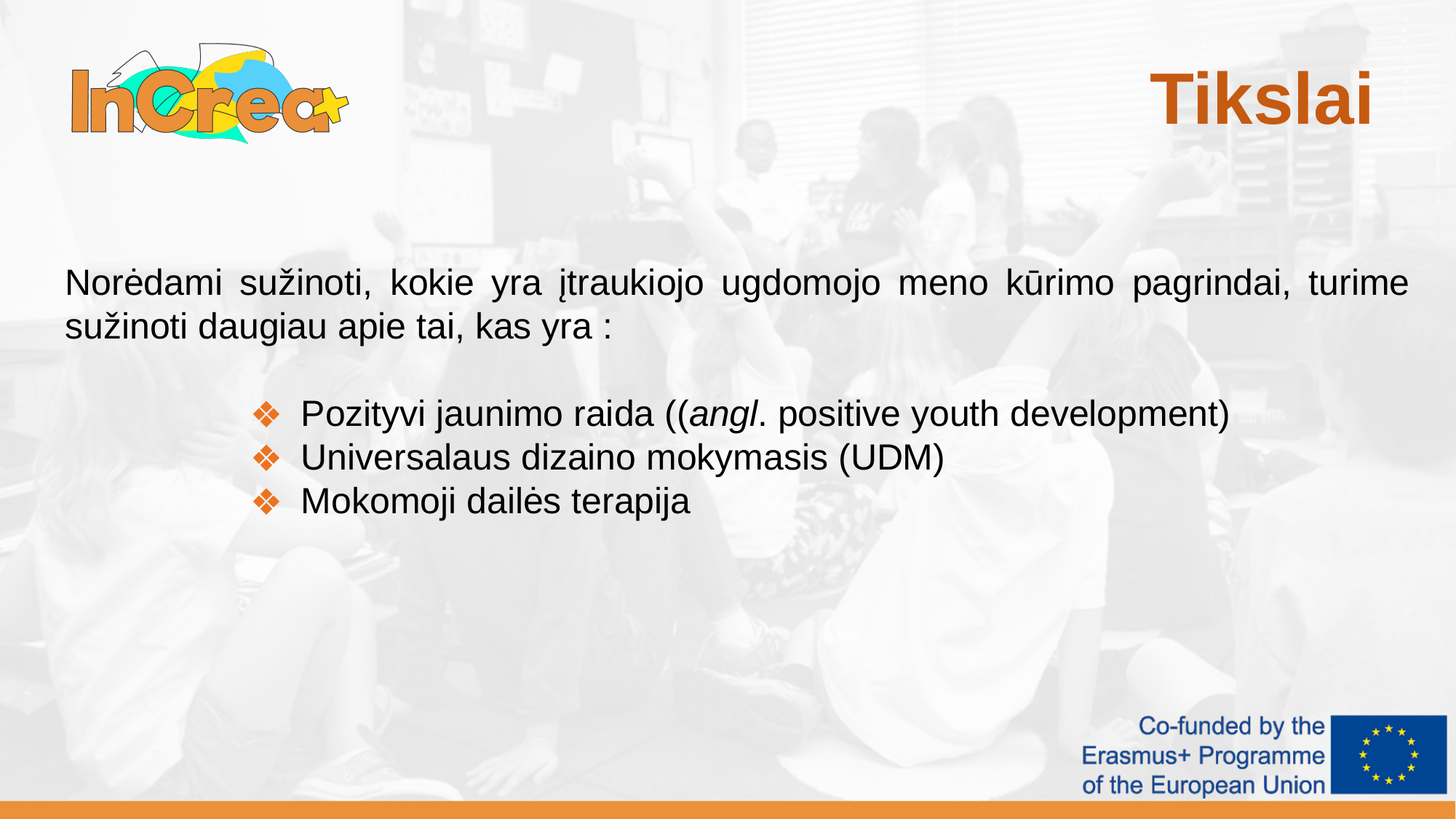

Tikslai
Norėdami sužinoti, kokie yra įtraukiojo ugdomojo meno kūrimo pagrindai, turime sužinoti daugiau apie tai, kas yra :

 Pozityvi jaunimo raida ((angl. positive youth development)
 Universalaus dizaino mokymasis (UDM)
 Mokomoji dailės terapija